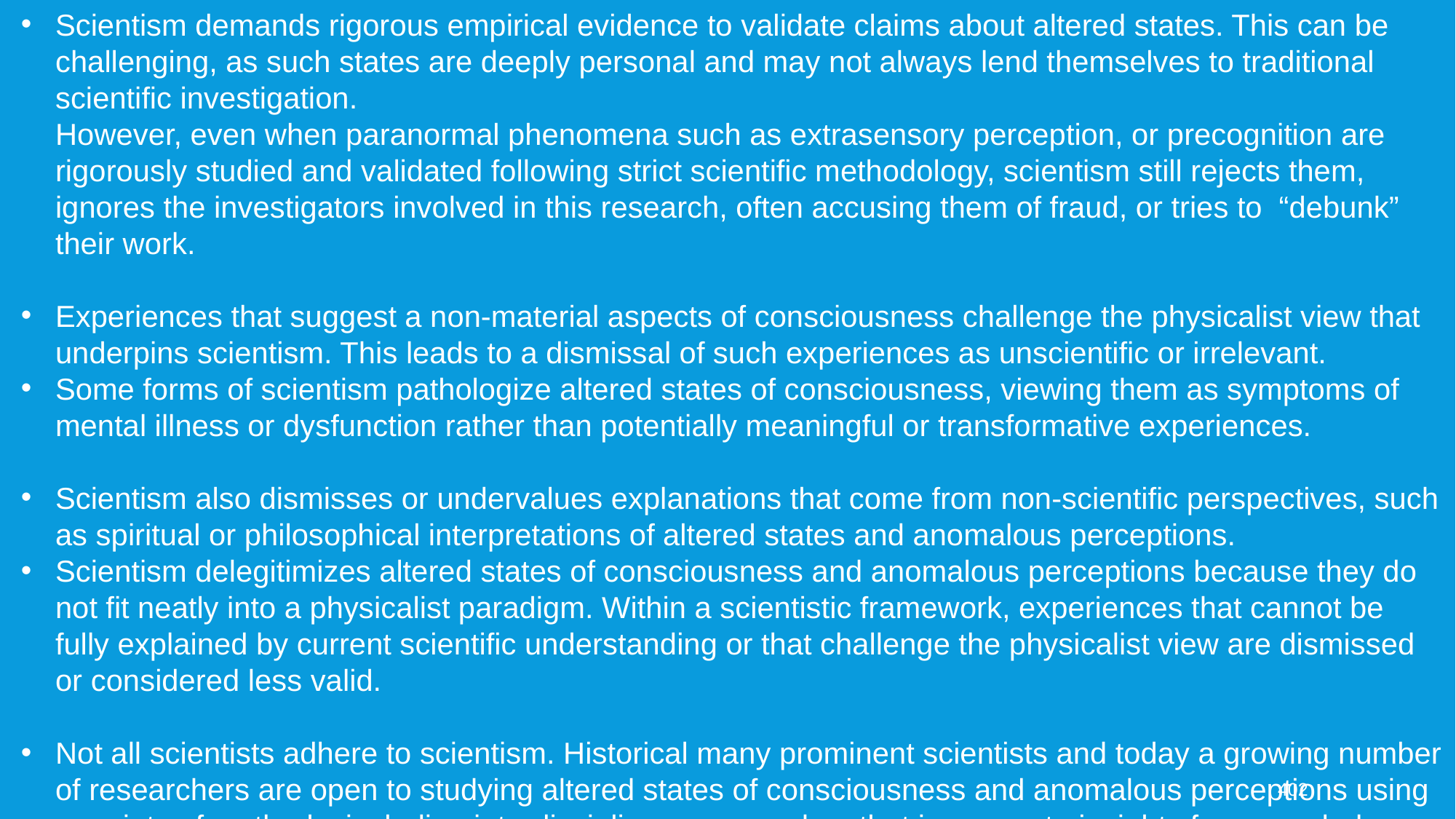

Scientism demands rigorous empirical evidence to validate claims about altered states. This can be challenging, as such states are deeply personal and may not always lend themselves to traditional scientific investigation.
However, even when paranormal phenomena such as extrasensory perception, or precognition are rigorously studied and validated following strict scientific methodology, scientism still rejects them, ignores the investigators involved in this research, often accusing them of fraud, or tries to  “debunk” their work.

Experiences that suggest a non-material aspects of consciousness challenge the physicalist view that underpins scientism. This leads to a dismissal of such experiences as unscientific or irrelevant.
Some forms of scientism pathologize altered states of consciousness, viewing them as symptoms of mental illness or dysfunction rather than potentially meaningful or transformative experiences.

Scientism also dismisses or undervalues explanations that come from non-scientific perspectives, such as spiritual or philosophical interpretations of altered states and anomalous perceptions.
Scientism delegitimizes altered states of consciousness and anomalous perceptions because they do not fit neatly into a physicalist paradigm. Within a scientistic framework, experiences that cannot be fully explained by current scientific understanding or that challenge the physicalist view are dismissed or considered less valid.

Not all scientists adhere to scientism. Historical many prominent scientists and today a growing number of researchers are open to studying altered states of consciousness and anomalous perceptions using a variety of methods, including interdisciplinary approaches that incorporate insights from psychology, neuroscience, and the humanities.

402